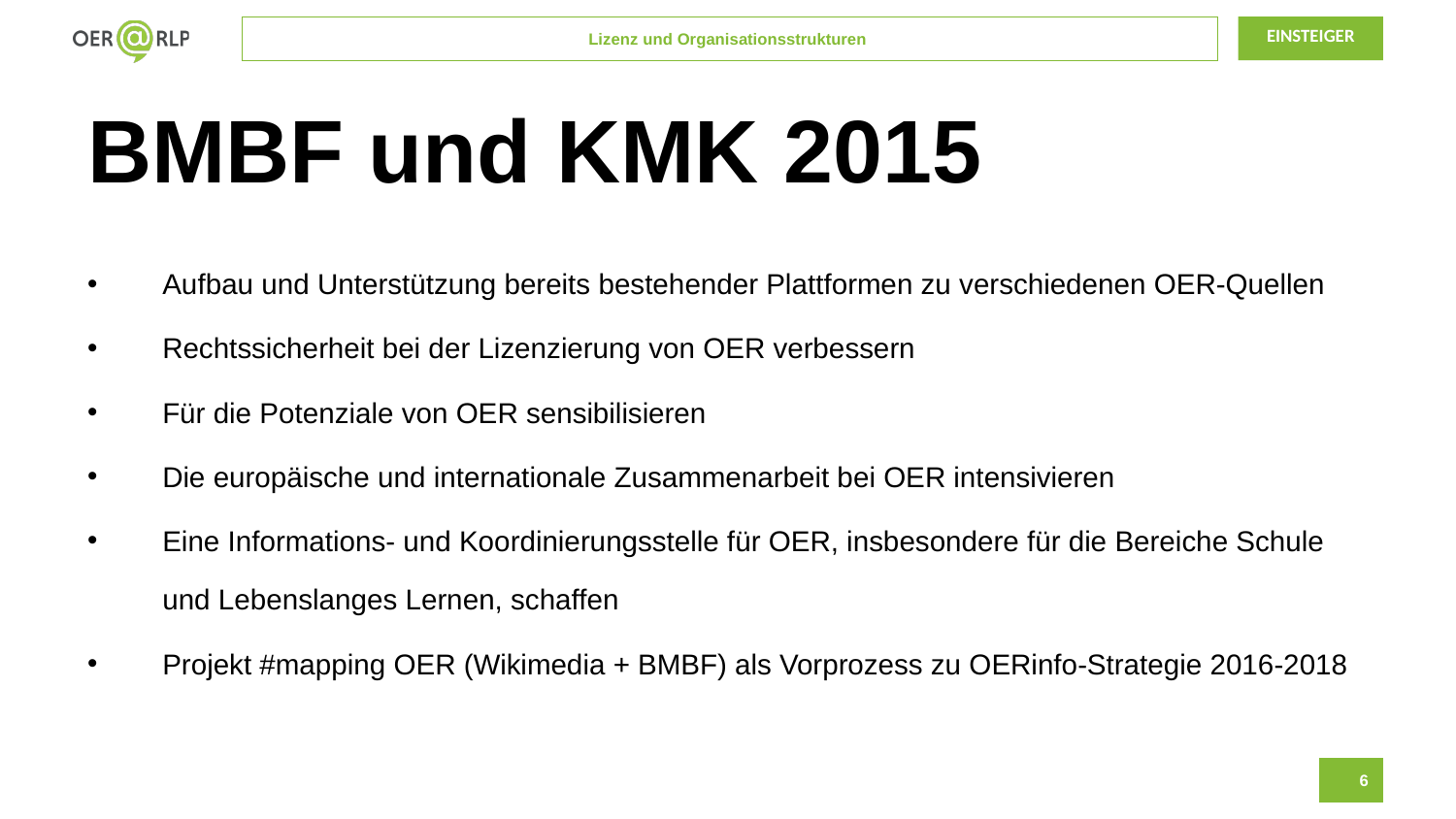

Lizenz und Organisationsstrukturen
# BMBF und KMK 2015
Aufbau und Unterstützung bereits bestehender Plattformen zu verschiedenen OER-Quellen
Rechtssicherheit bei der Lizenzierung von OER verbessern
Für die Potenziale von OER sensibilisieren
Die europäische und internationale Zusammenarbeit bei OER intensivieren
Eine Informations- und Koordinierungsstelle für OER, insbesondere für die Bereiche Schule und Lebenslanges Lernen, schaffen
Projekt #mapping OER (Wikimedia + BMBF) als Vorprozess zu OERinfo-Strategie 2016-2018

6